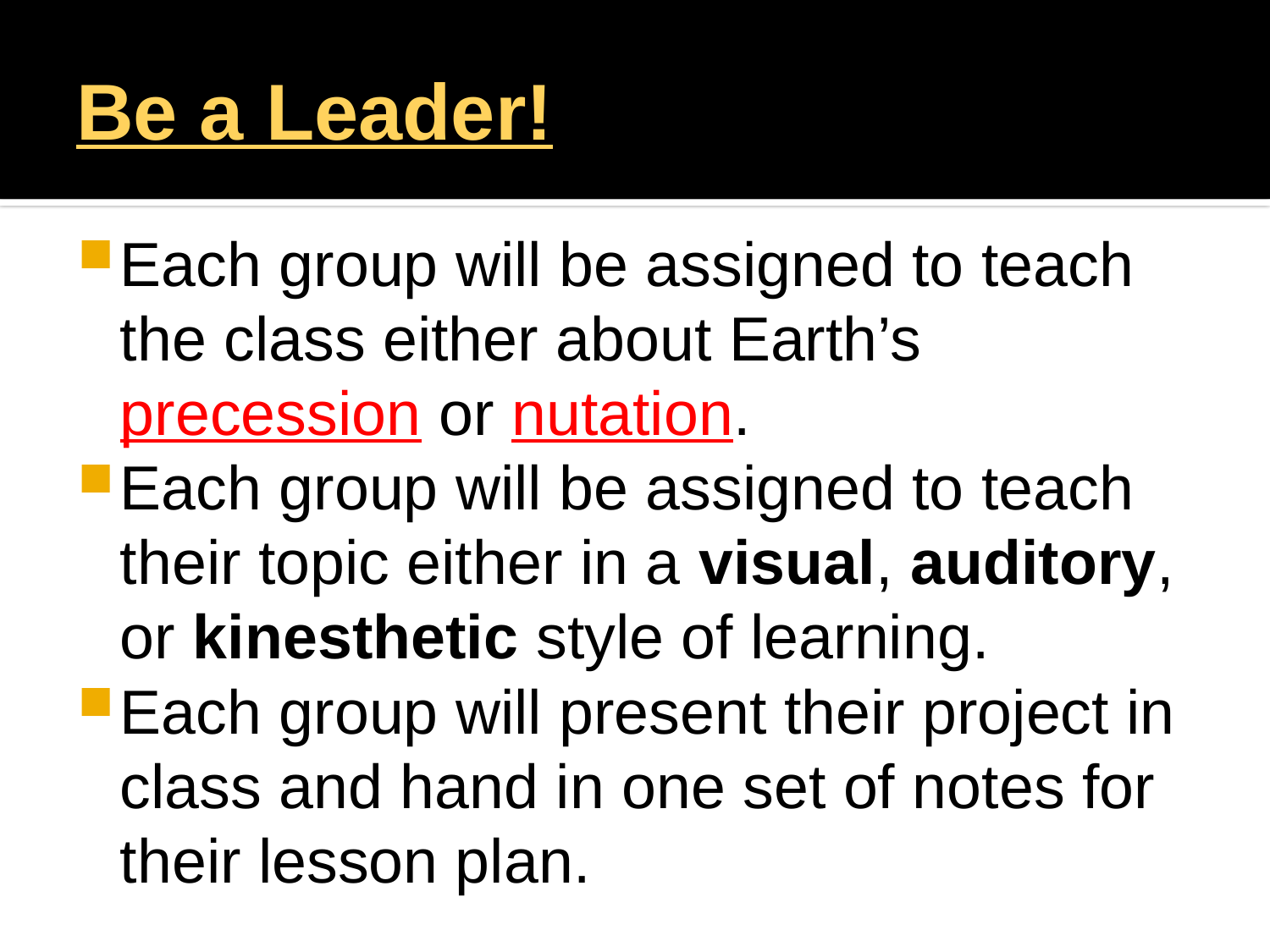

# Be a Leader!
Each group will be assigned to teach the class either about Earth’s precession or nutation.
Each group will be assigned to teach their topic either in a visual, auditory, or kinesthetic style of learning.
Each group will present their project in class and hand in one set of notes for their lesson plan.